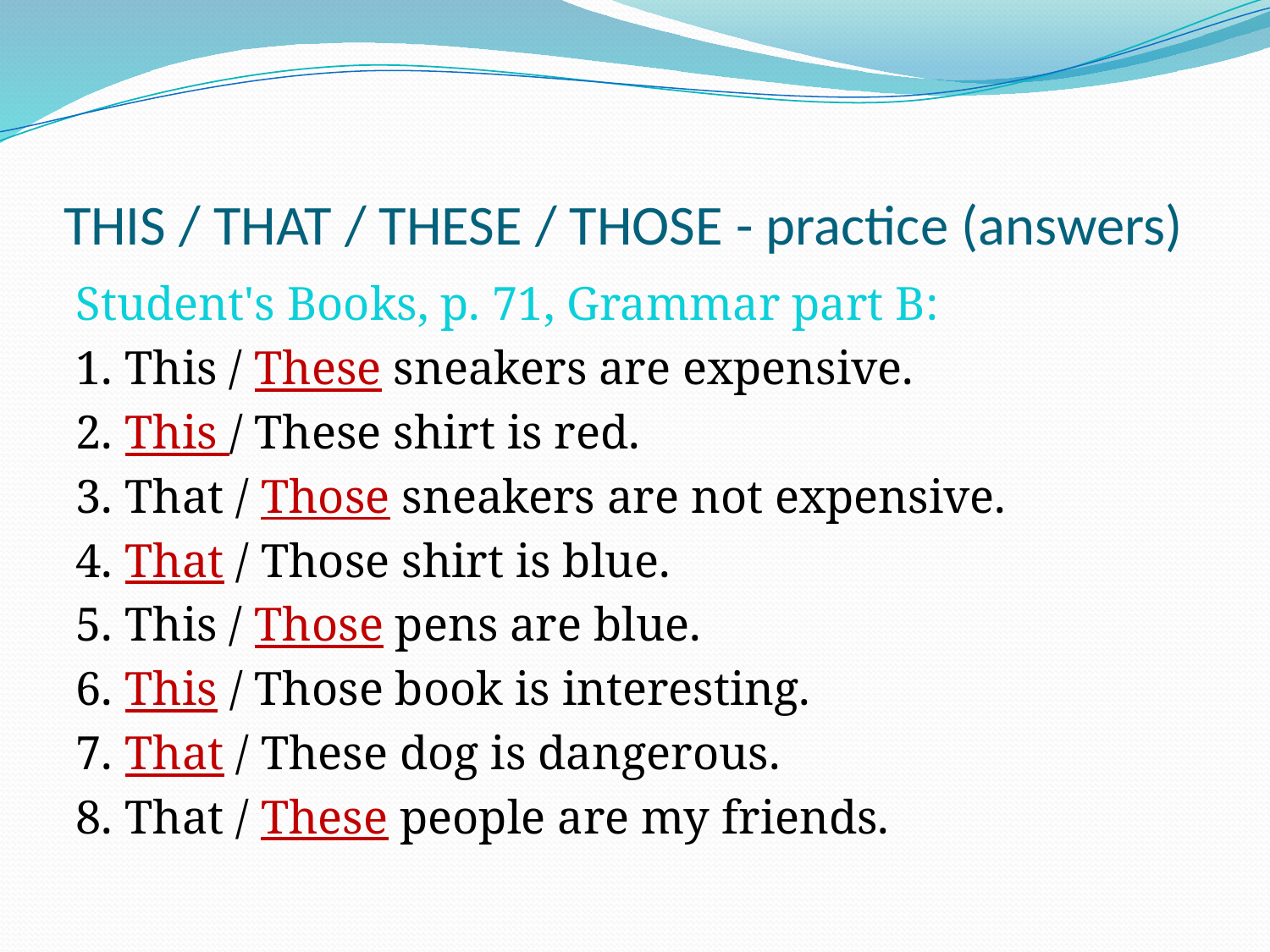

# THIS / THAT / THESE / THOSE - practice (answers)
Student's Books, p. 71, Grammar part B:
1. This / These sneakers are expensive.
2. This / These shirt is red.
3. That / Those sneakers are not expensive.
4. That / Those shirt is blue.
5. This / Those pens are blue.
6. This / Those book is interesting.
7. That / These dog is dangerous.
8. That / These people are my friends.